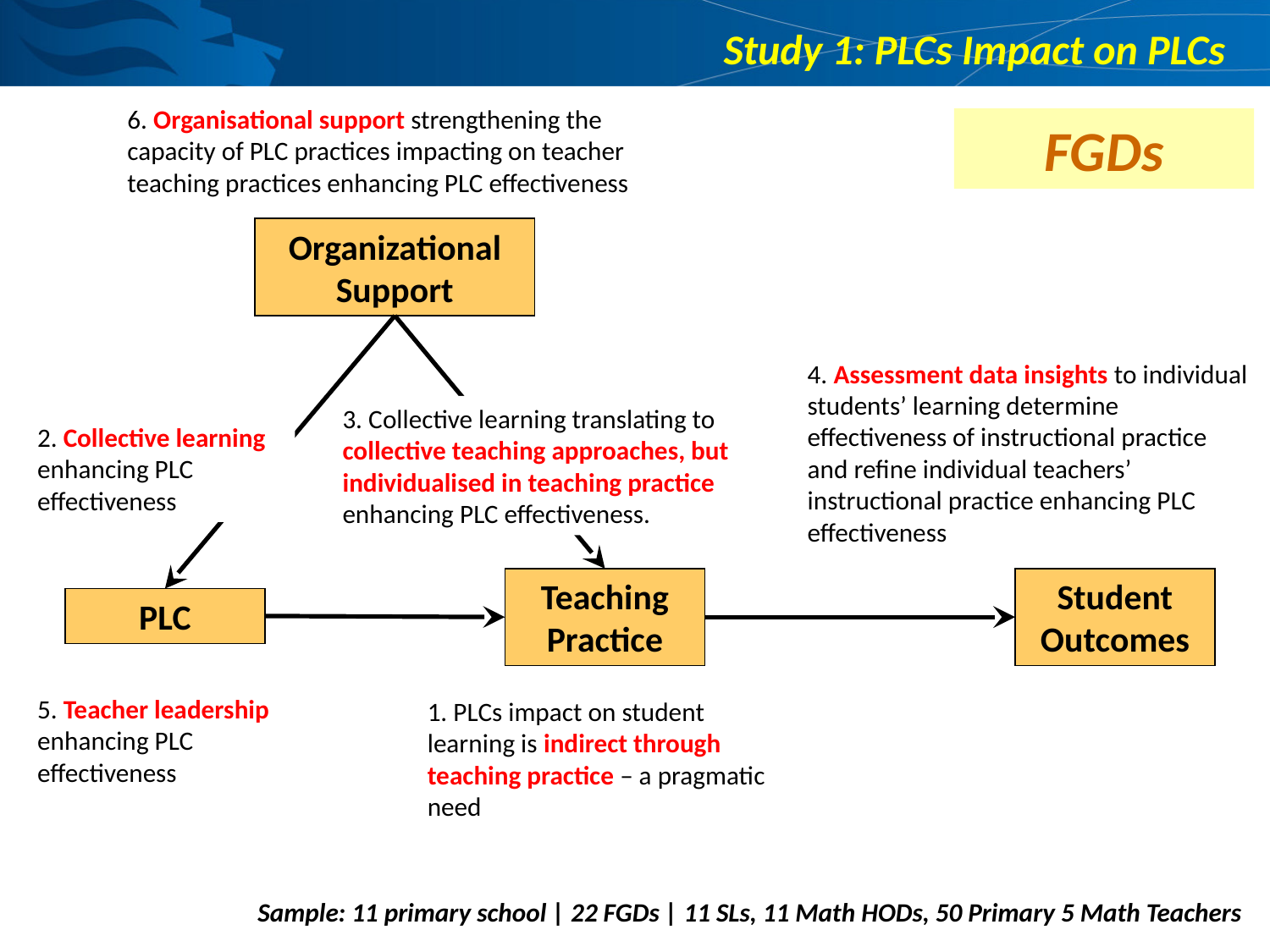

# Study 1: PLCs Impact on PLCs
6. Organisational support strengthening the capacity of PLC practices impacting on teacher teaching practices enhancing PLC effectiveness
FGDs
Organizational Support
4. Assessment data insights to individual students’ learning determine effectiveness of instructional practice and refine individual teachers’ instructional practice enhancing PLC effectiveness
3. Collective learning translating to collective teaching approaches, but individualised in teaching practice enhancing PLC effectiveness.
2. Collective learning enhancing PLC effectiveness
Teaching Practice
Student Outcomes
PLC
5. Teacher leadership enhancing PLC effectiveness
1. PLCs impact on student learning is indirect through teaching practice – a pragmatic need
Sample: 11 primary school | 22 FGDs | 11 SLs, 11 Math HODs, 50 Primary 5 Math Teachers